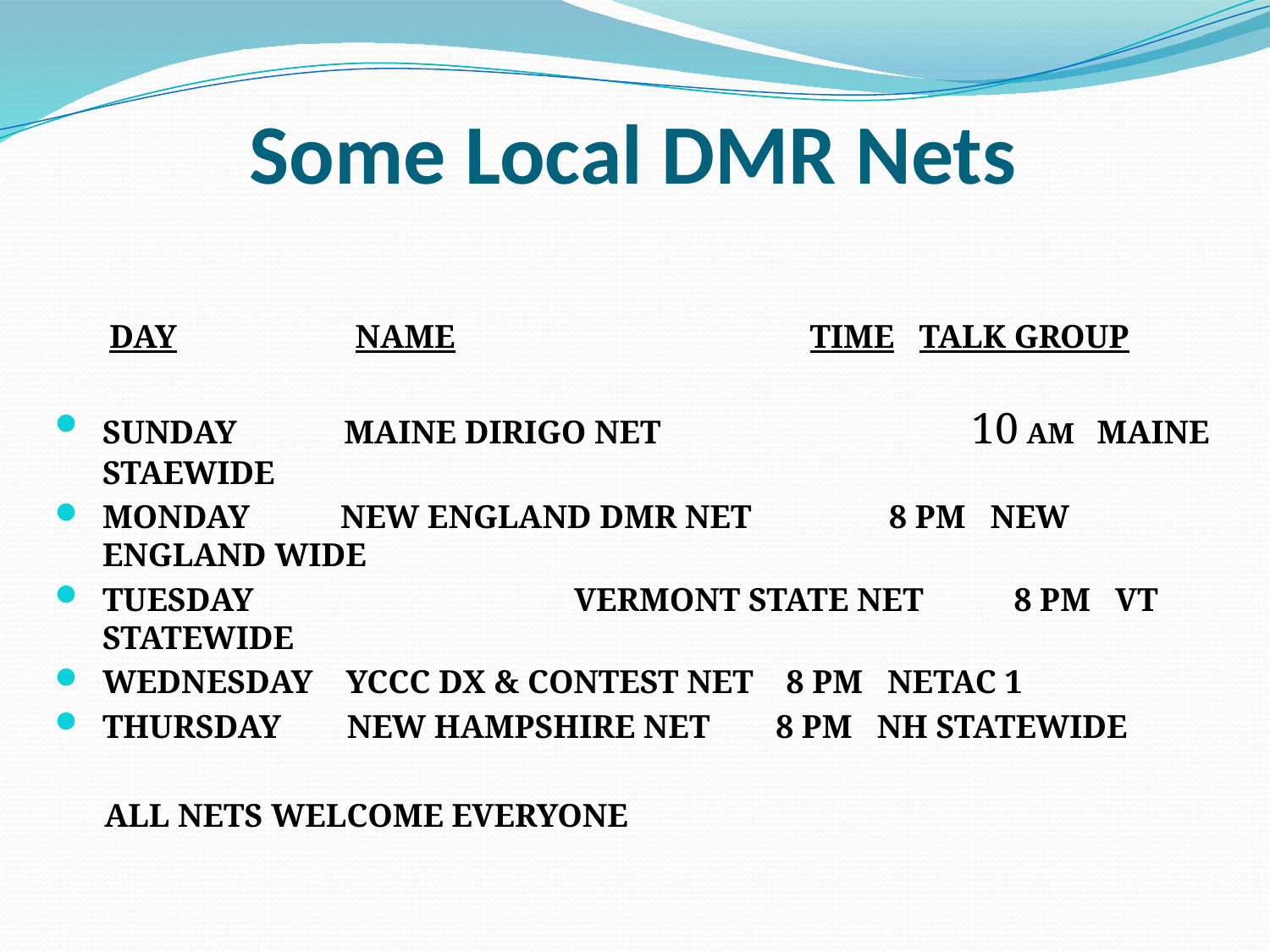

Some Local DMR Nets
      DAY	                     NAME                                           TIME   TALK GROUP
SUNDAY             MAINE DIRIGO NET 		             10 AM   MAINE STAEWIDE
MONDAY           NEW ENGLAND DMR NET	   8 PM   NEW ENGLAND WIDE
TUESDAY		           VERMONT STATE NET           8 PM   VT STATEWIDE
WEDNESDAY    YCCC DX & CONTEST NET    8 PM   NETAC 1
THURSDAY        NEW HAMPSHIRE NET        8 PM   NH STATEWIDE

      ALL NETS WELCOME EVERYONE